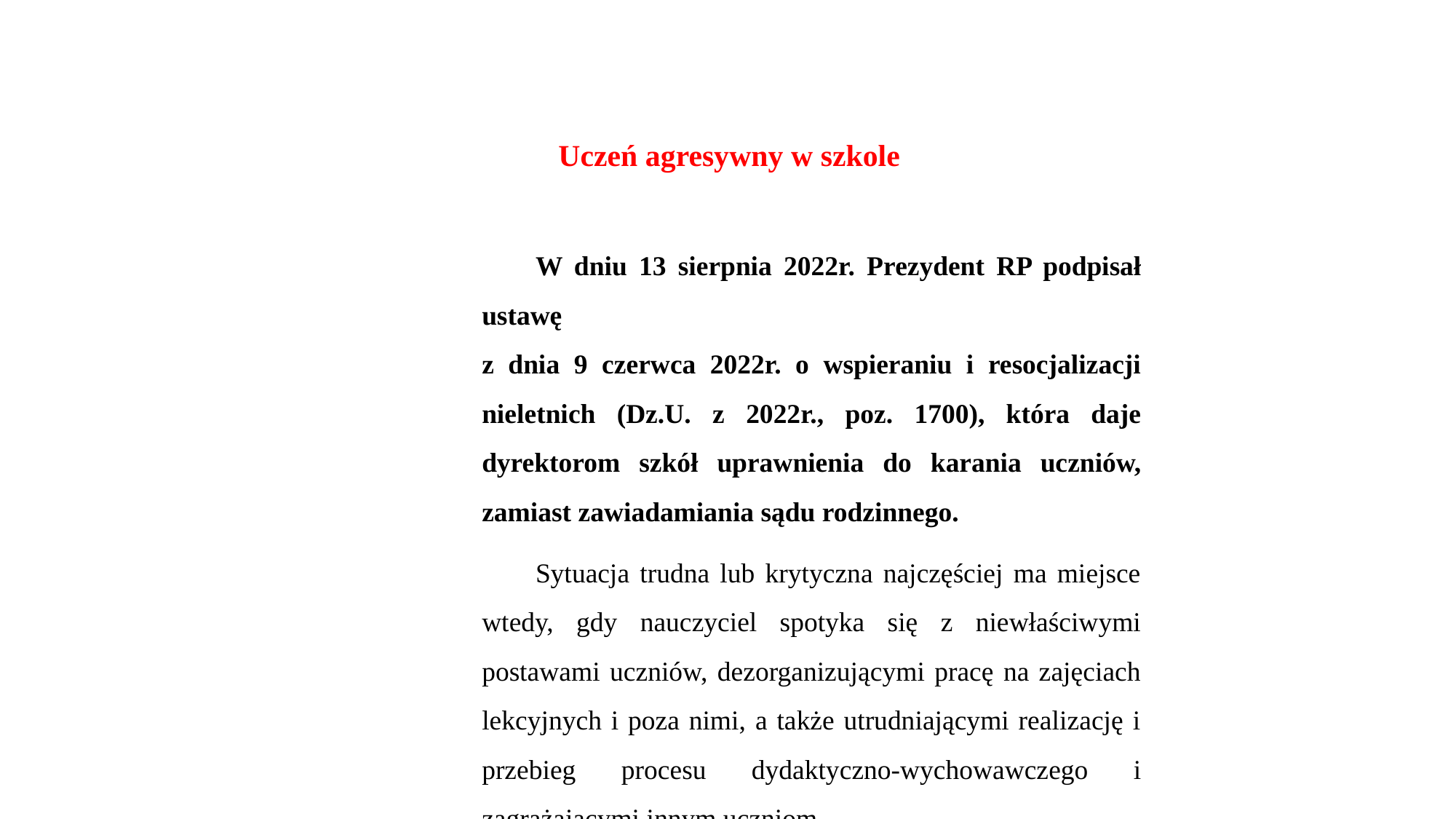

Uczeń agresywny w szkole

W dniu 13 sierpnia 2022r. Prezydent RP podpisał ustawę
z dnia 9 czerwca 2022r. o wspieraniu i resocjalizacji nieletnich (Dz.U. z 2022r., poz. 1700), która daje dyrektorom szkół uprawnienia do karania uczniów, zamiast zawiadamiania sądu rodzinnego.
Sytuacja trudna lub krytyczna najczęściej ma miejsce wtedy, gdy nauczyciel spotyka się z niewłaściwymi postawami uczniów, dezorganizującymi pracę na zajęciach lekcyjnych i poza nimi, a także utrudniającymi realizację i przebieg procesu dydaktyczno-wychowawczego i zagrażającymi innym uczniom.